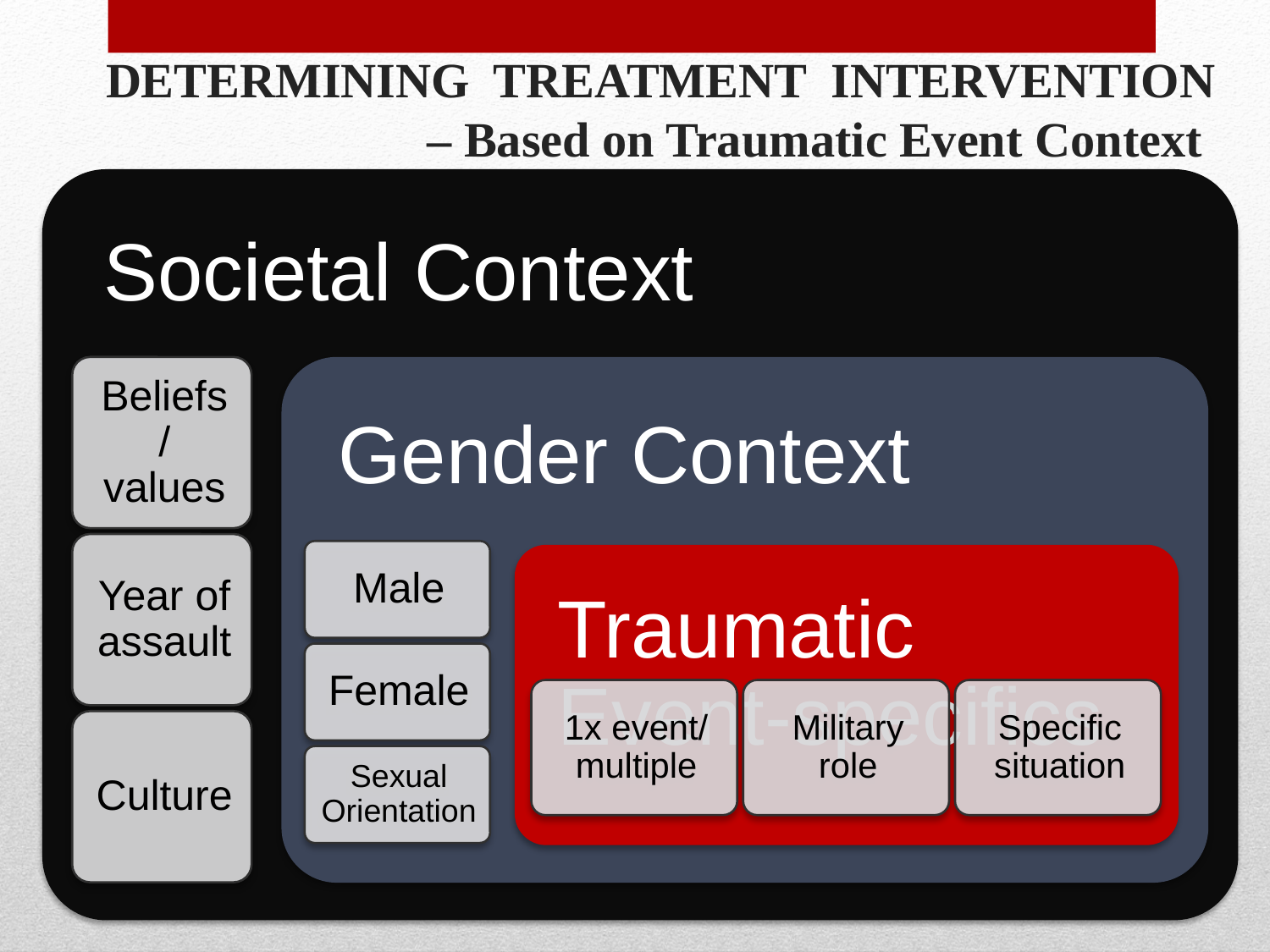

DETERMINING  TREATMENT  INTERVENTION – Based on Traumatic Event Context
Societal Context
Beliefs/ values
Year of assault
Culture
Gender Context
Male
Female
Sexual Orientation
Traumatic Event-specifics
1x event/ multiple
Military role
Specific situation